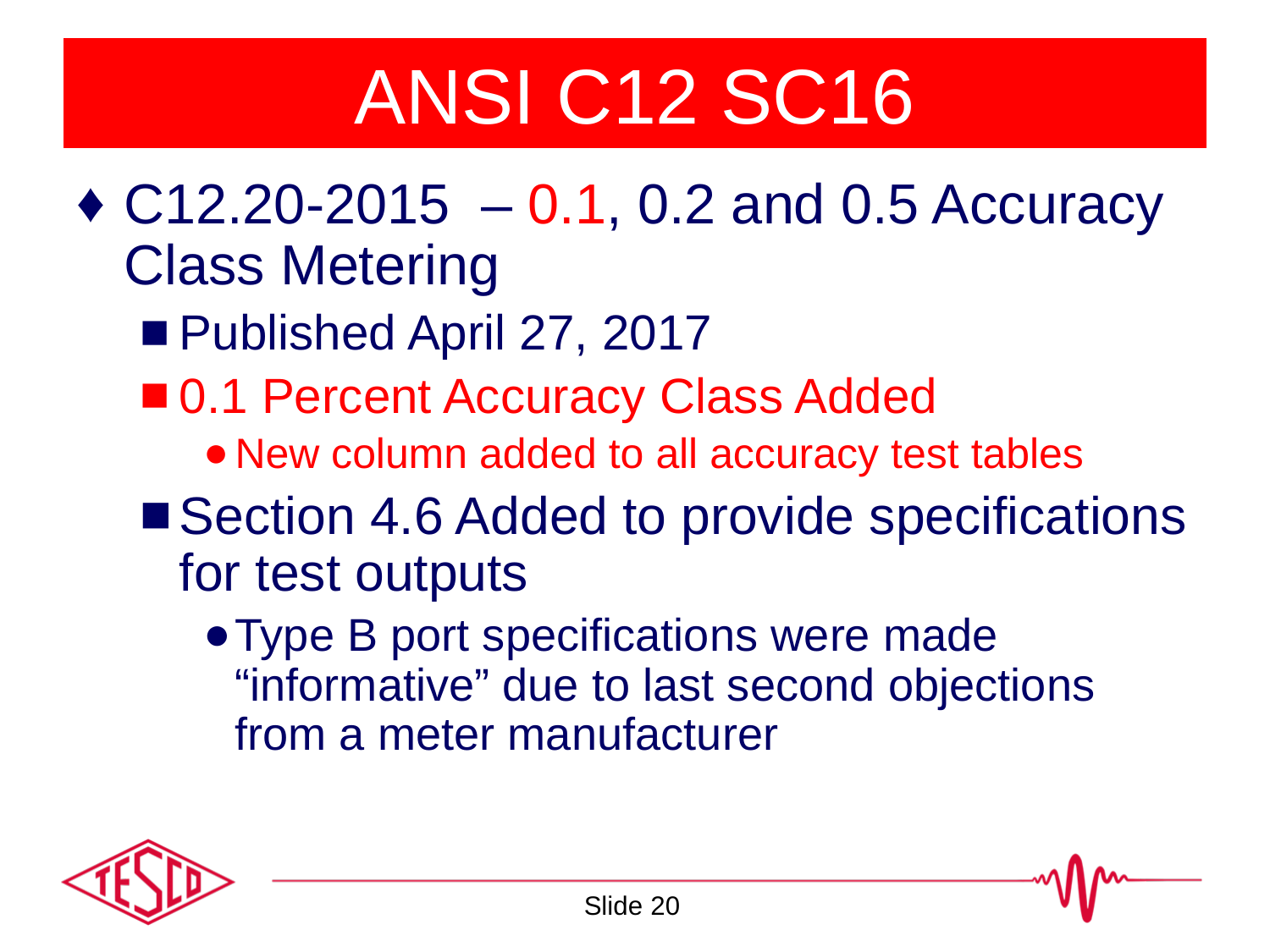

# ANSI C12 SC16
C12.20-2015  – 0.1, 0.2 and 0.5 Accuracy Class Metering
Published April 27, 2017
0.1 Percent Accuracy Class Added
New column added to all accuracy test tables
Section 4.6 Added to provide specifications for test outputs
Type B port specifications were made “informative” due to last second objections from a meter manufacturer

Slide 20